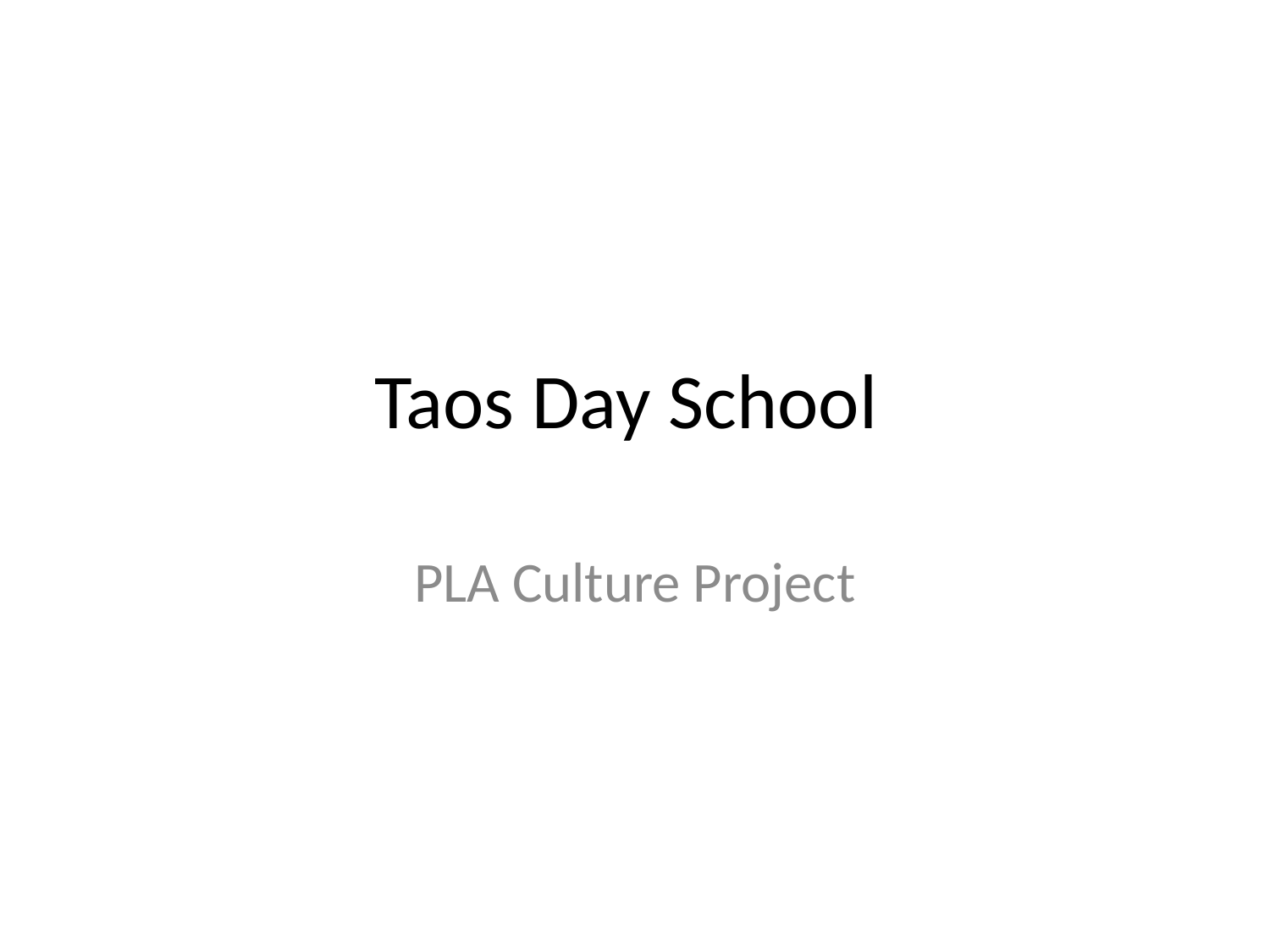

# Taos Day School
PLA Culture Project